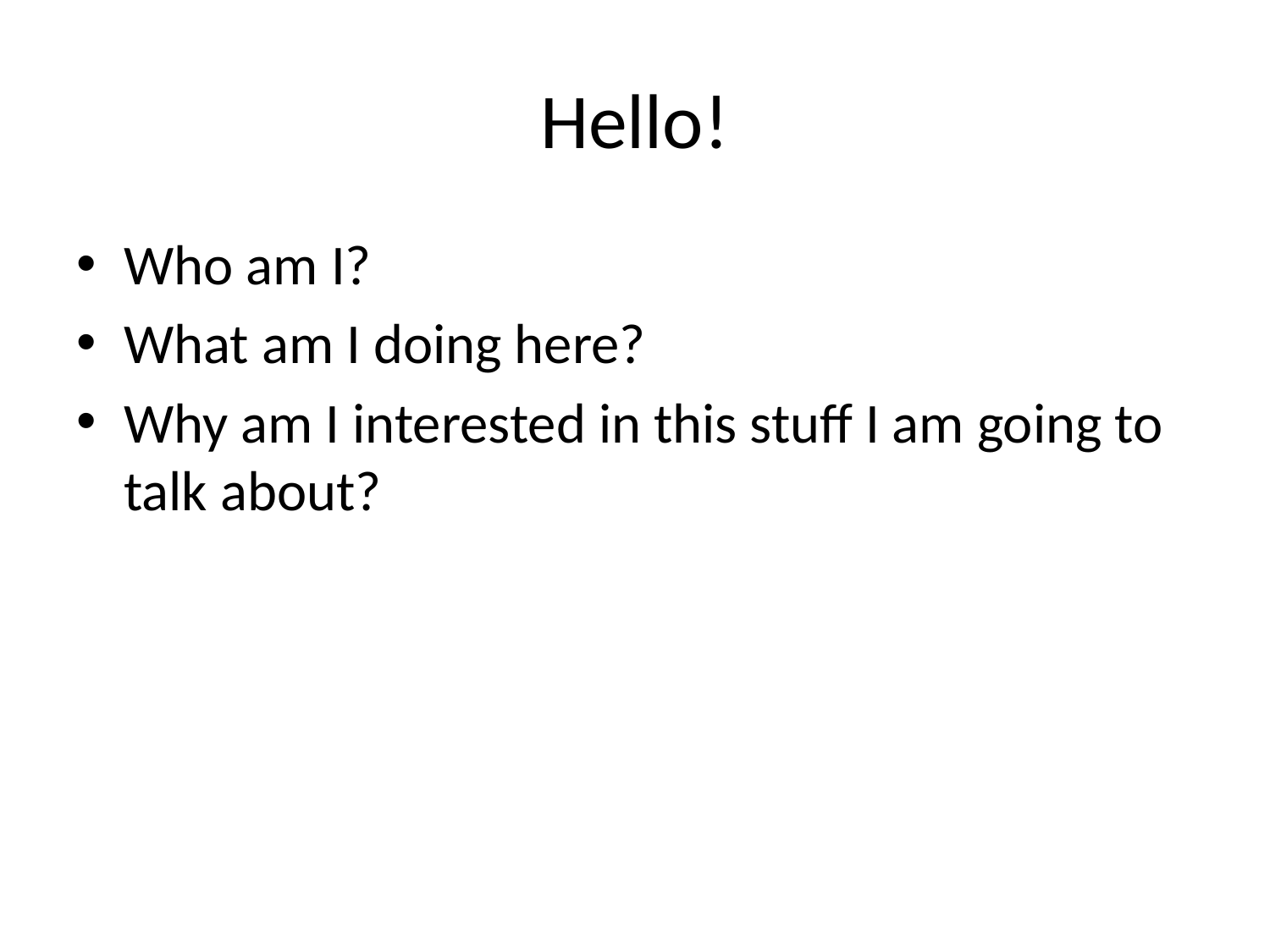

# Hello!
Who am I?
What am I doing here?
Why am I interested in this stuff I am going to talk about?